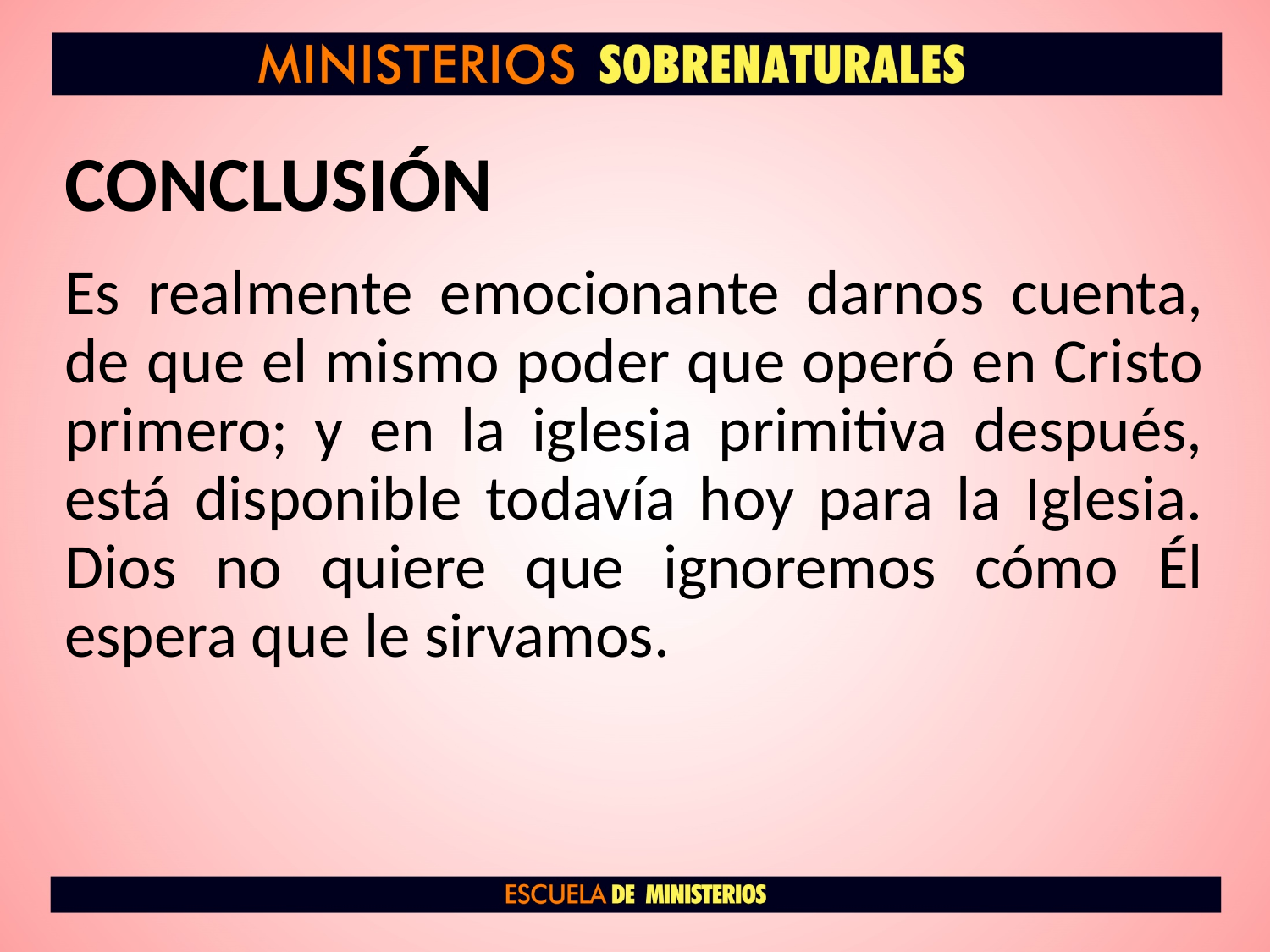

# CONCLUSIÓN
Es realmente emocionante darnos cuenta, de que el mismo poder que operó en Cristo primero; y en la iglesia primitiva después, está disponible todavía hoy para la Iglesia. Dios no quiere que ignoremos cómo Él espera que le sirvamos.